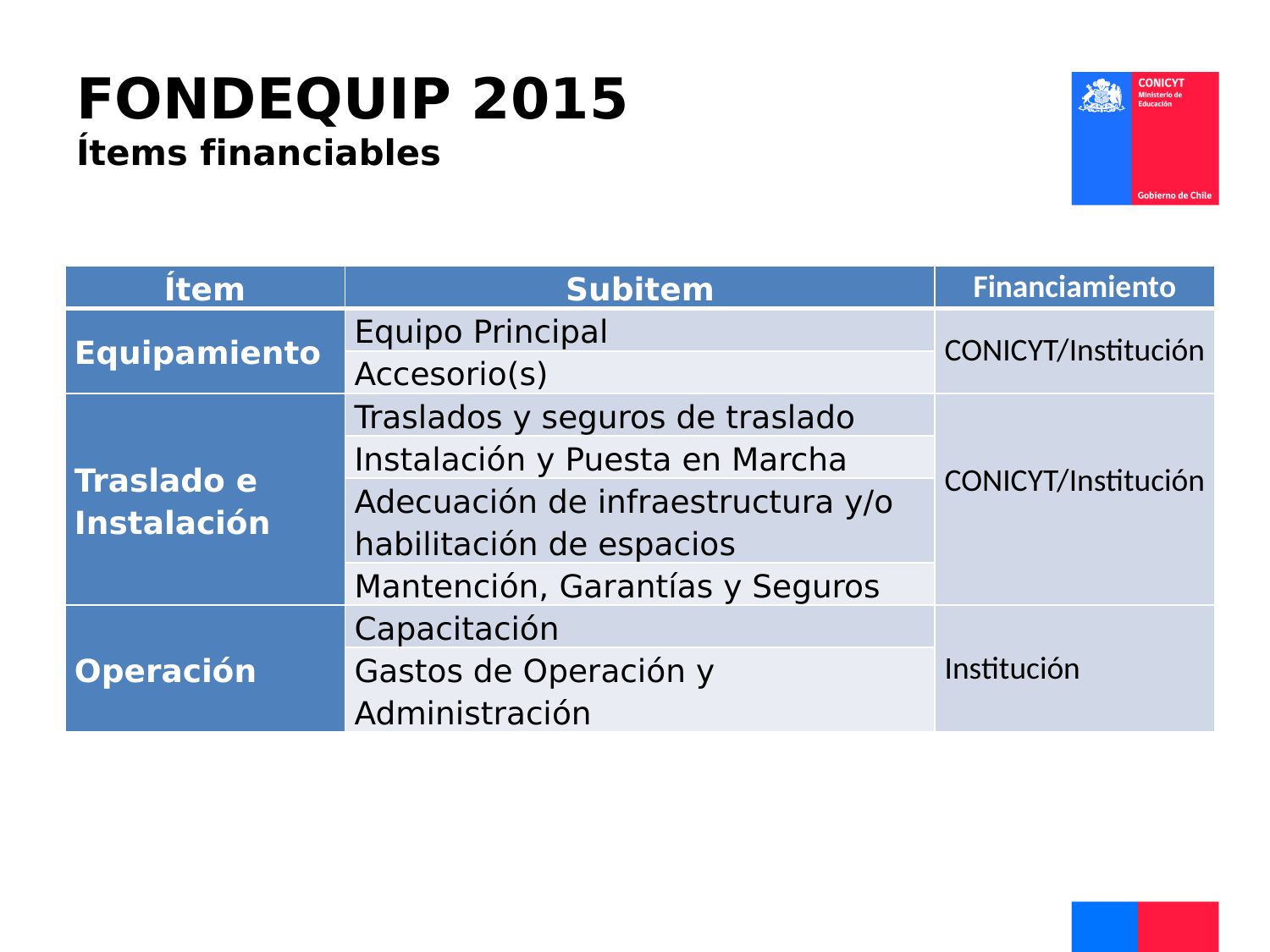

# FONDEQUIP 2015 Ítems financiables
| Ítem | Subitem | Financiamiento |
| --- | --- | --- |
| Equipamiento | Equipo Principal | CONICYT/Institución |
|  | Accesorio(s) |  |
| Traslado e Instalación | Traslados y seguros de traslado | CONICYT/Institución |
|  | Instalación y Puesta en Marcha |  |
|  | Adecuación de infraestructura y/o habilitación de espacios |  |
|  | Mantención, Garantías y Seguros |  |
| Operación | Capacitación | Institución |
|  | Gastos de Operación y Administración |  |